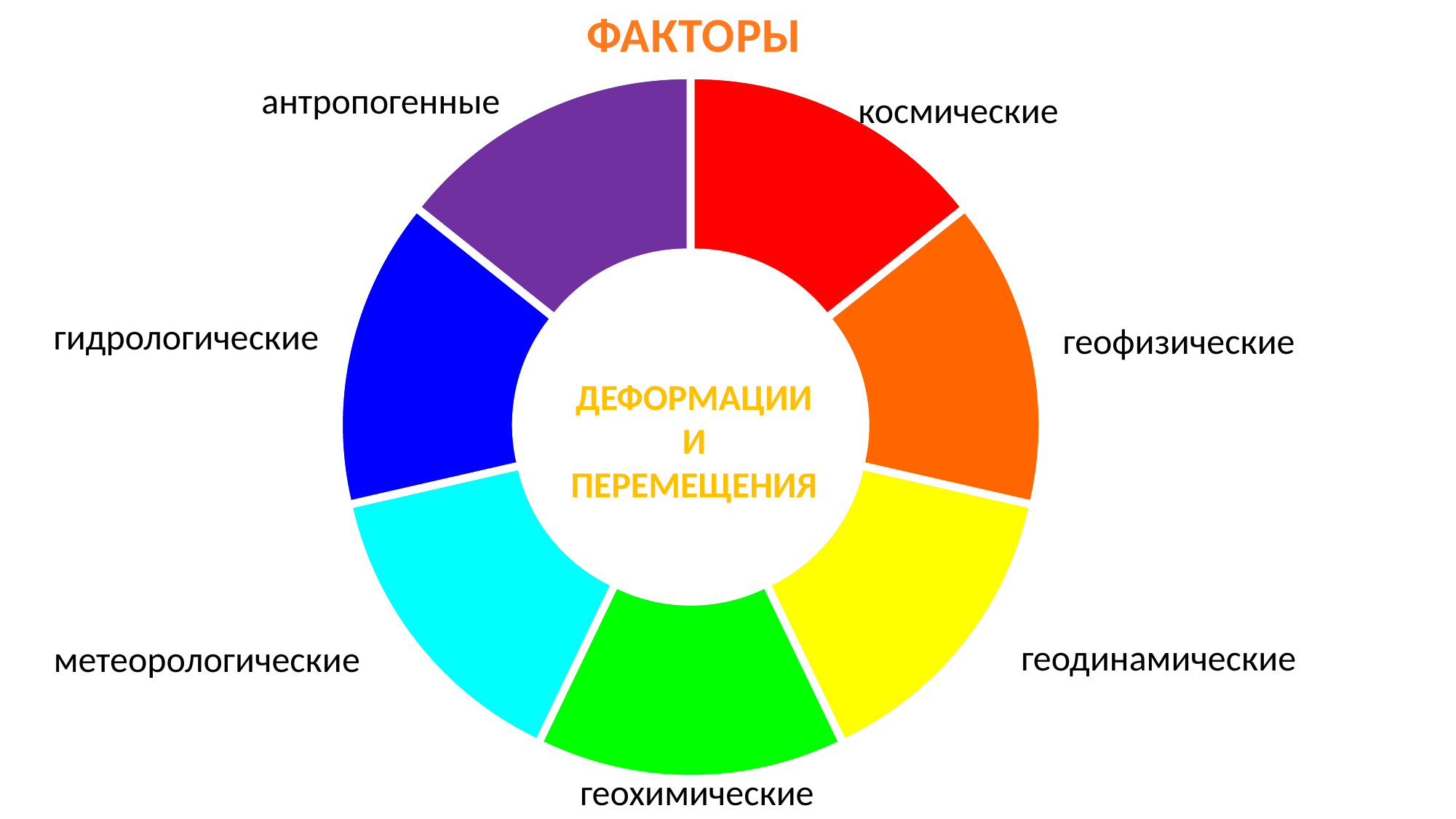

ФАКТОРЫ

### Chart

| Category |  |
|---|---|
антропогенные
космические
гидрологические
геофизические
деформации
 и
перемещения
геодинамические
метеорологические
геохимические